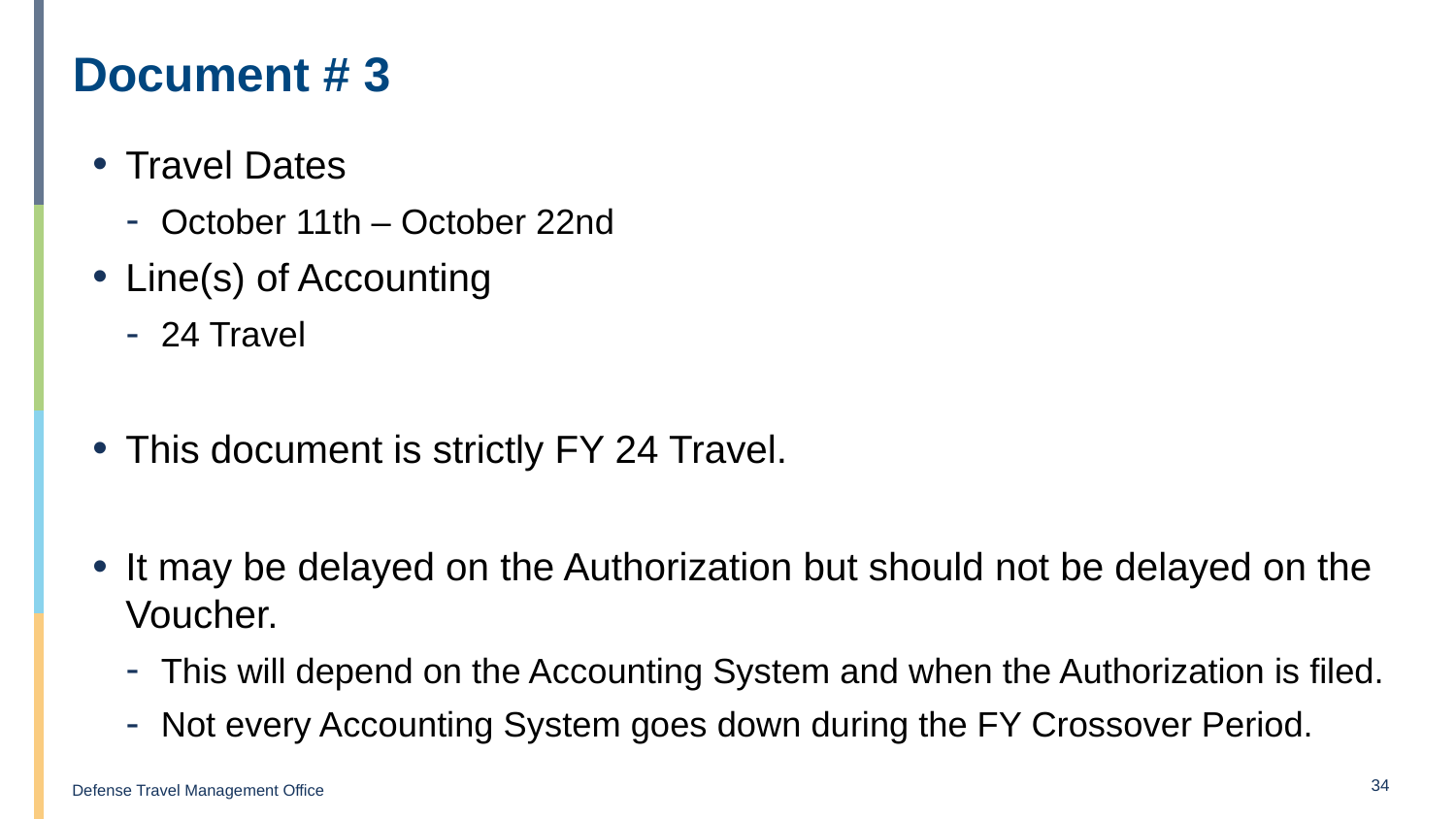

# Document # 3
Travel Dates
October 11th – October 22nd
Line(s) of Accounting
24 Travel

This document is strictly FY 24 Travel.

It may be delayed on the Authorization but should not be delayed on the Voucher.
This will depend on the Accounting System and when the Authorization is filed.
Not every Accounting System goes down during the FY Crossover Period.
34